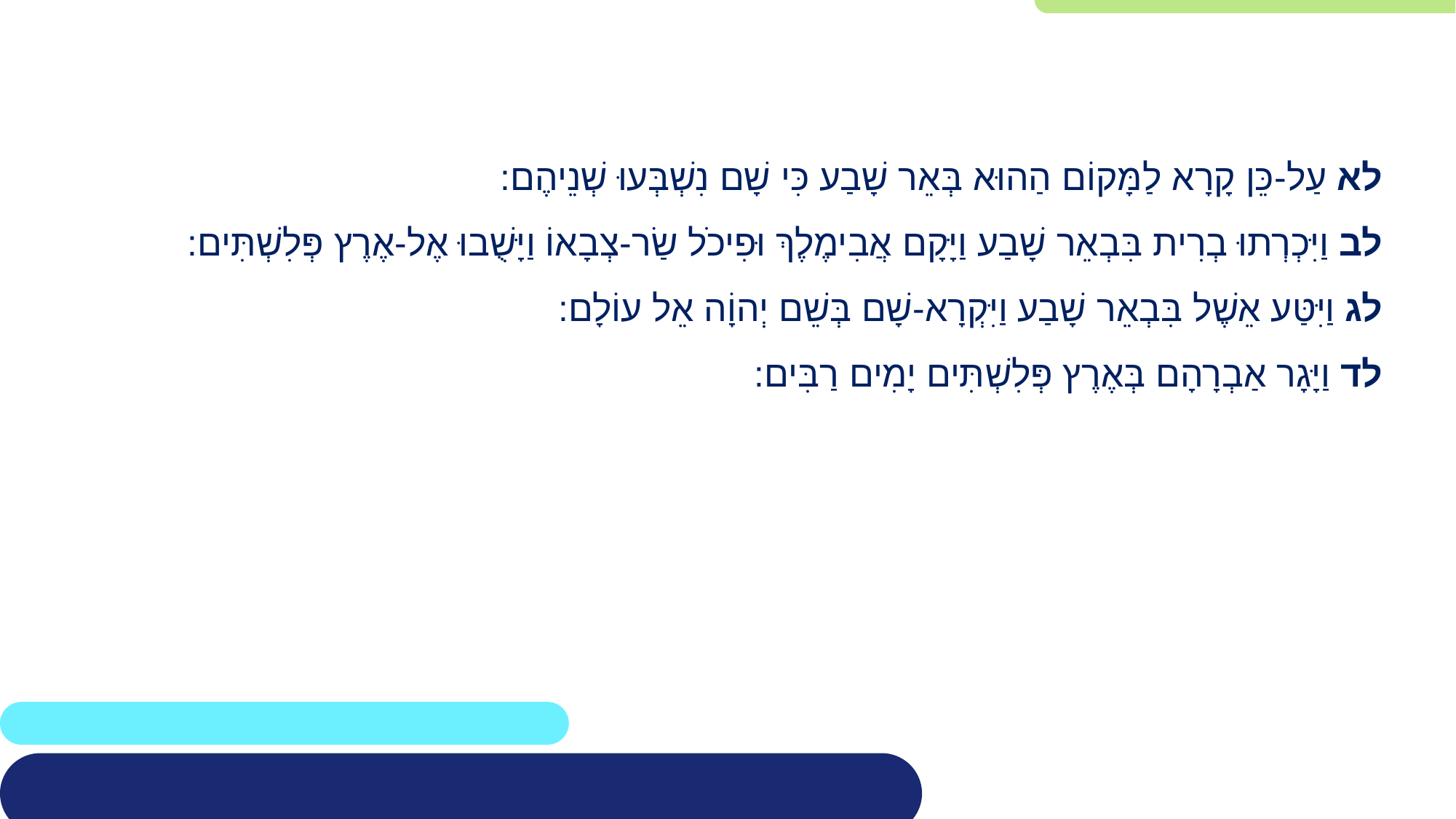

לא עַל-כֵּן קָרָא לַמָּקוֹם הַהוּא בְּאֵר שָׁבַע כִּי שָׁם נִשְׁבְּעוּ שְׁנֵיהֶם:
לב וַיִּכְרְתוּ בְרִית בִּבְאֵר שָׁבַע וַיָּקָם אֲבִימֶלֶךְ וּפִיכֹל שַׂר-צְבָאוֹ וַיָּשֻׁבוּ אֶל-אֶרֶץ פְּלִשְׁתִּים:
לג וַיִּטַּע אֵשֶׁל בִּבְאֵר שָׁבַע וַיִּקְרָא-שָׁם בְּשֵׁם יְהוָֹה אֵל עוֹלָם:
לד וַיָּגָר אַבְרָהָם בְּאֶרֶץ פְּלִשְׁתִּים יָמִים רַבִּים: